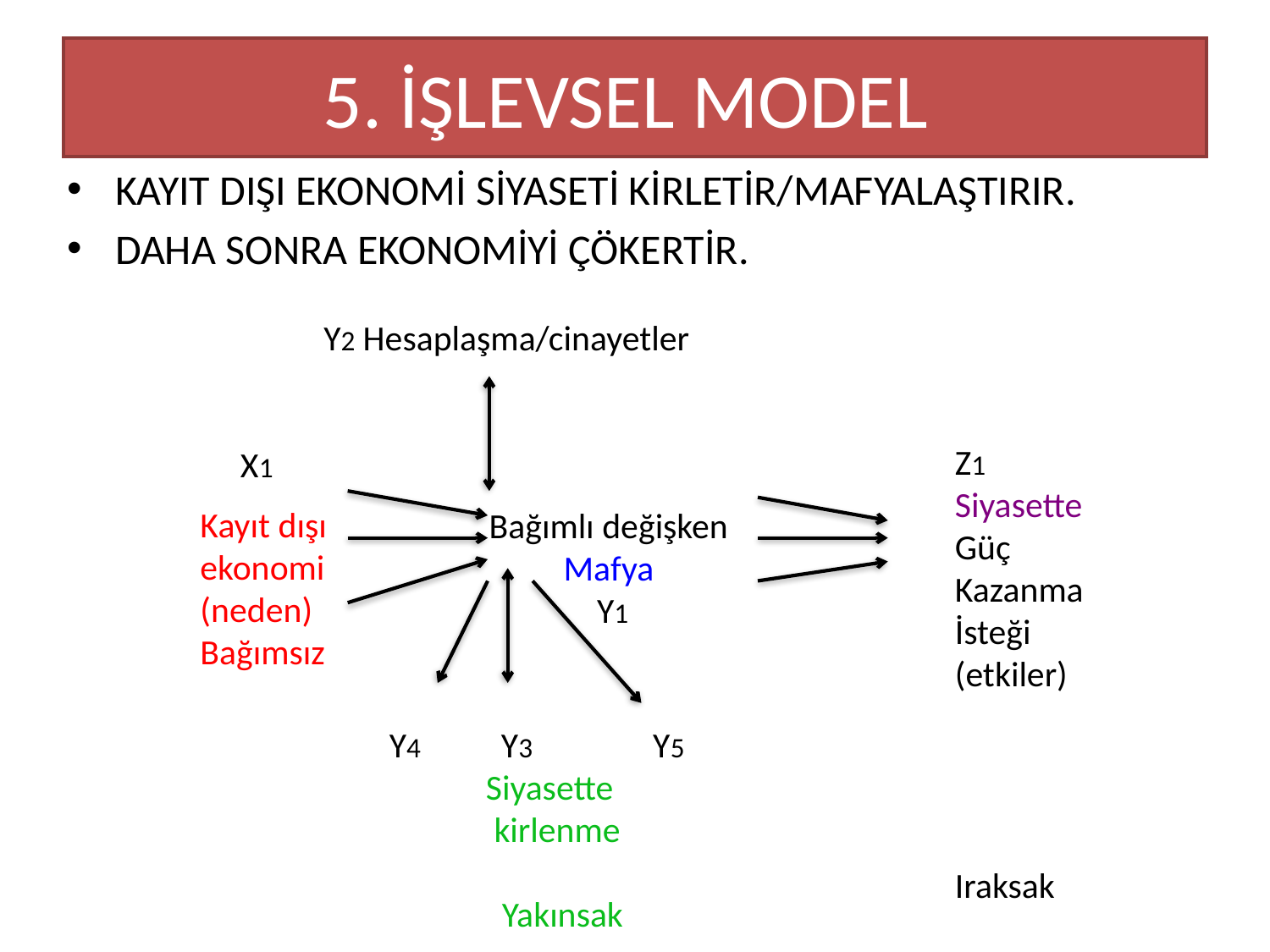

# 5. İŞLEVSEL MODEL
KAYIT DIŞI EKONOMİ SİYASETİ KİRLETİR/MAFYALAŞTIRIR.
DAHA SONRA EKONOMİYİ ÇÖKERTİR.
Y2 Hesaplaşma/cinayetler
Z1
Siyasette
Güç
Kazanma
İsteği
(etkiler)

Iraksak
X1
Kayıt dışı ekonomi
(neden)
Bağımsız
Bağımlı değişken
Mafya
Y1
Y4          Y3               Y5
            Siyasette
             kirlenme

              Yakınsak